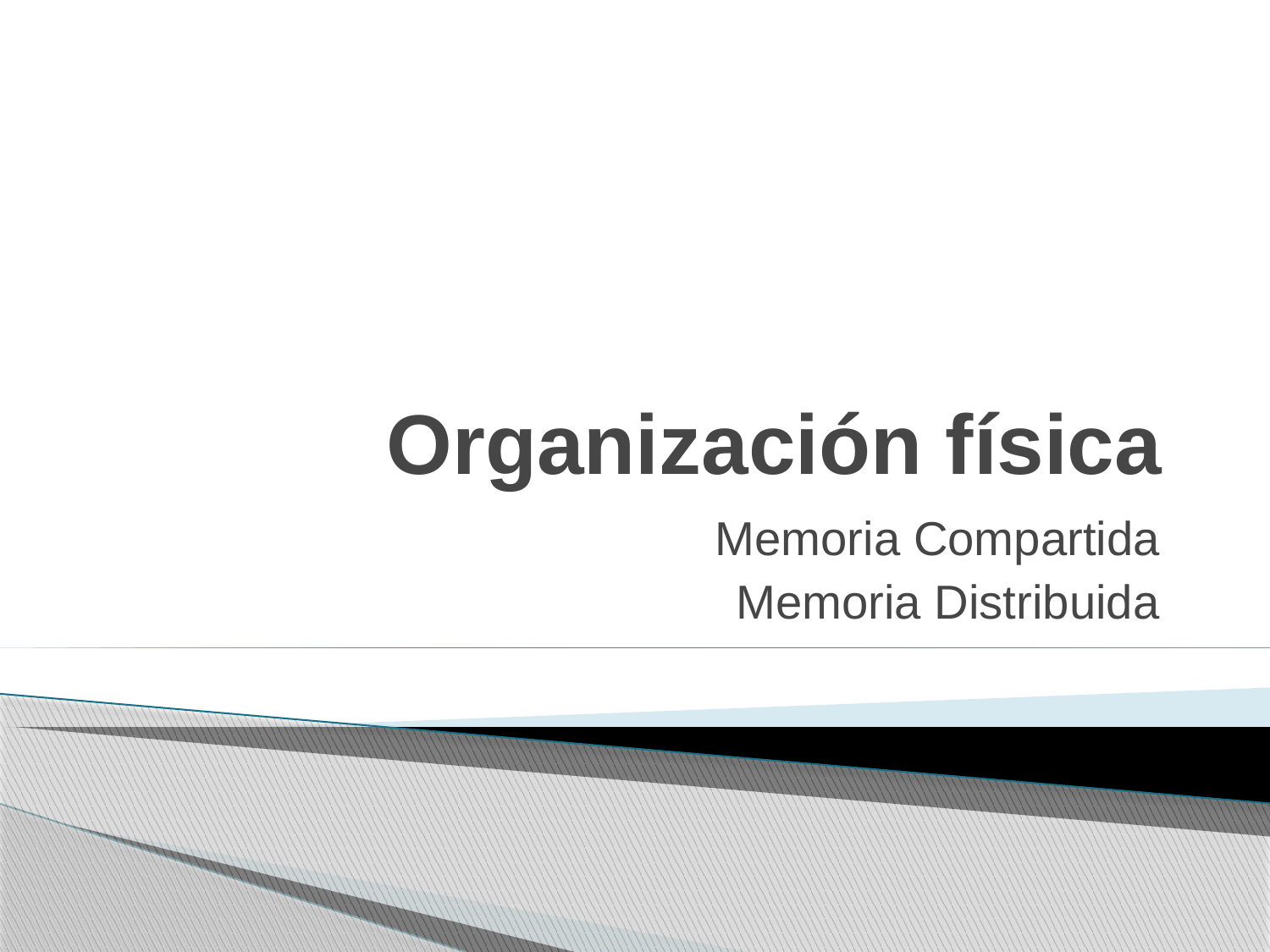

# Organización física
Memoria Compartida
Memoria Distribuida